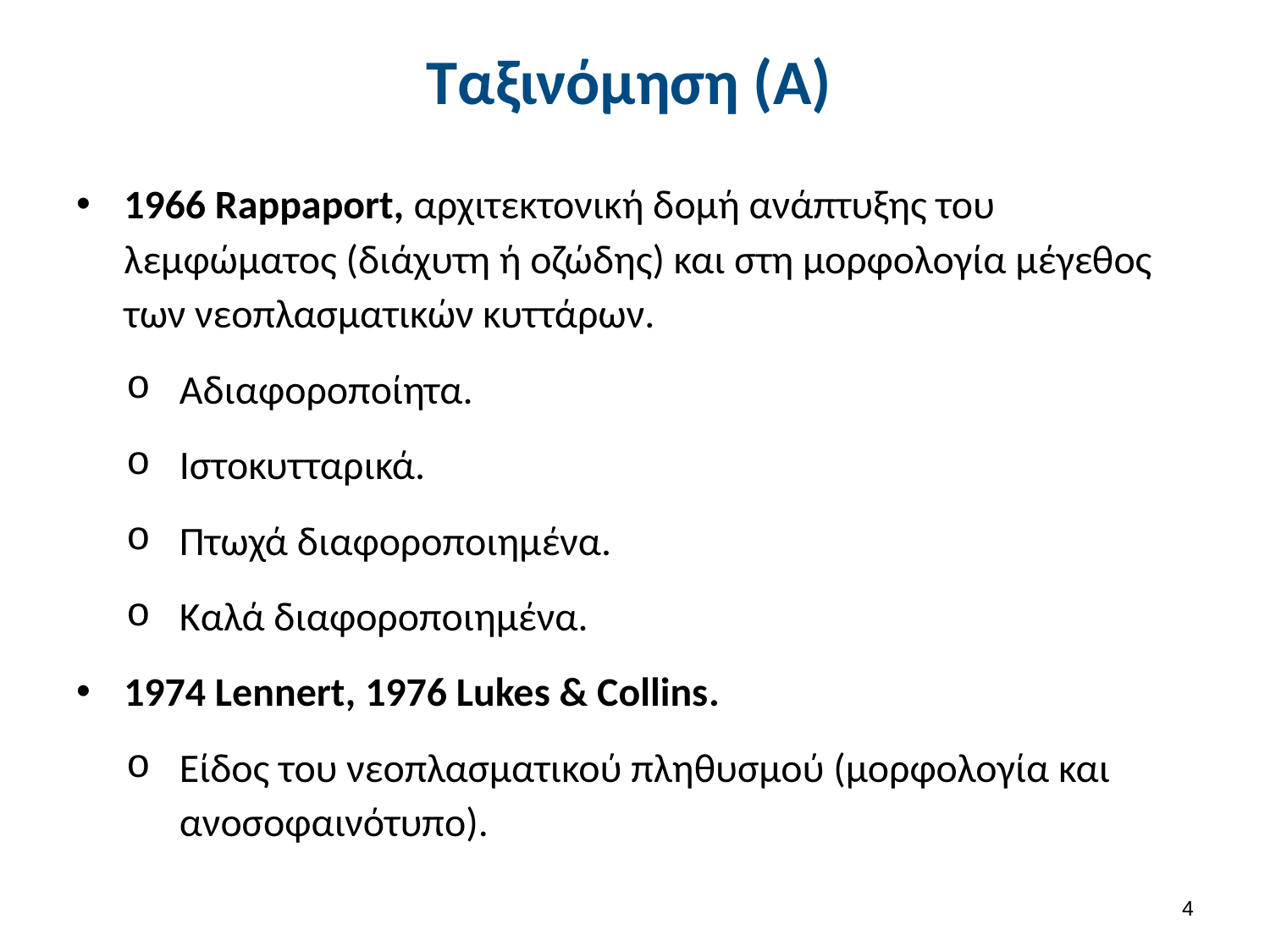

# Ταξινόμηση (Α)
1966 Rappaport, αρχιτεκτονική δομή ανάπτυξης του λεμφώματος (διάχυτη ή οζώδης) και στη μορφολογία μέγεθος των νεοπλασματικών κυττάρων.
Αδιαφοροποίητα.
Ιστοκυτταρικά.
Πτωχά διαφοροποιημένα.
Καλά διαφοροποιημένα.
1974 Lennert, 1976 Lukes & Collins.
Είδος του νεοπλασματικού πληθυσμού (μορφολογία και ανοσοφαινότυπο).

4